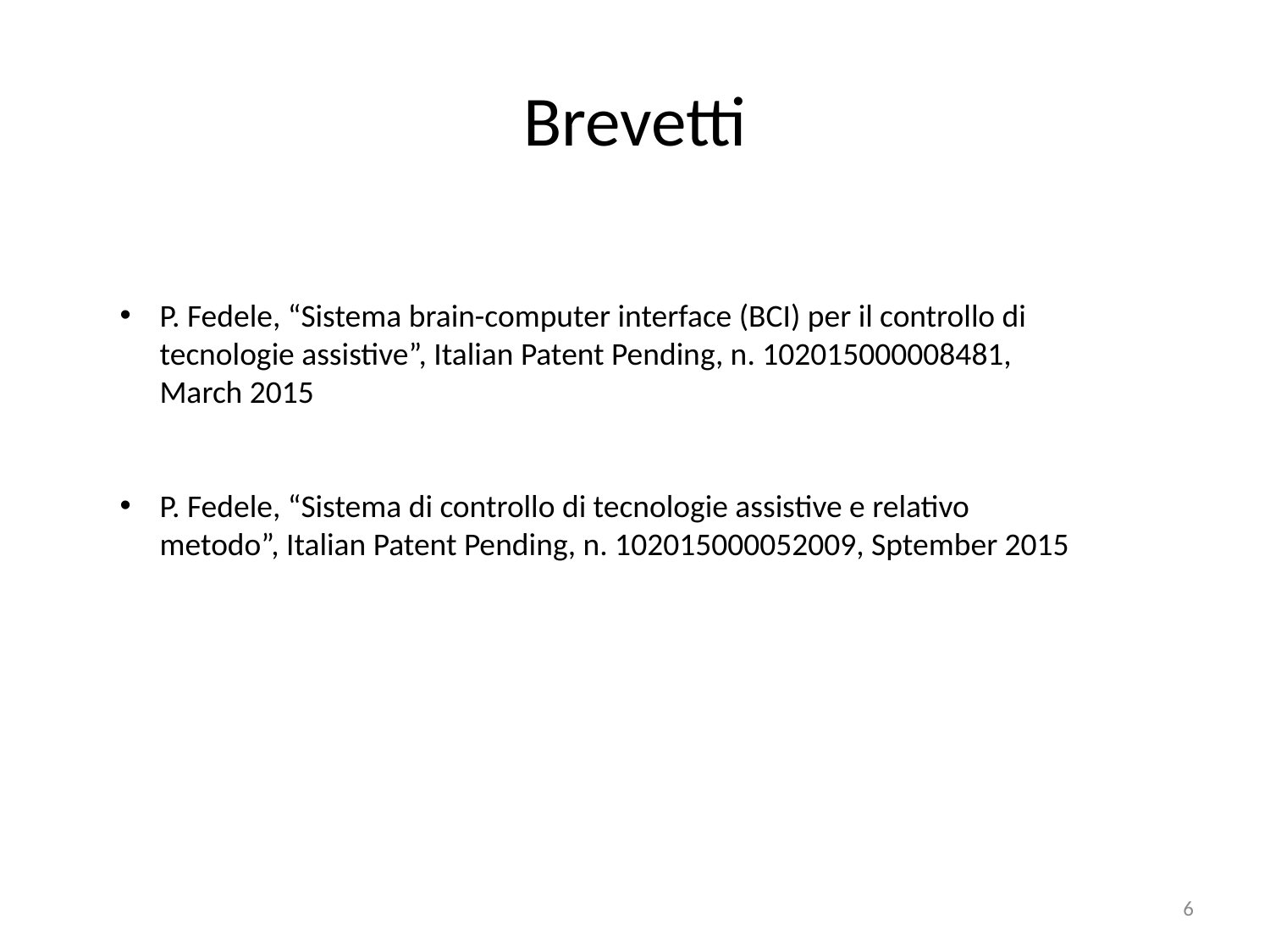

# Brevetti
P. Fedele, “Sistema brain-computer interface (BCI) per il controllo di tecnologie assistive”, Italian Patent Pending, n. 102015000008481, March 2015

P. Fedele, “Sistema di controllo di tecnologie assistive e relativo metodo”, Italian Patent Pending, n. 102015000052009, Sptember 2015

6